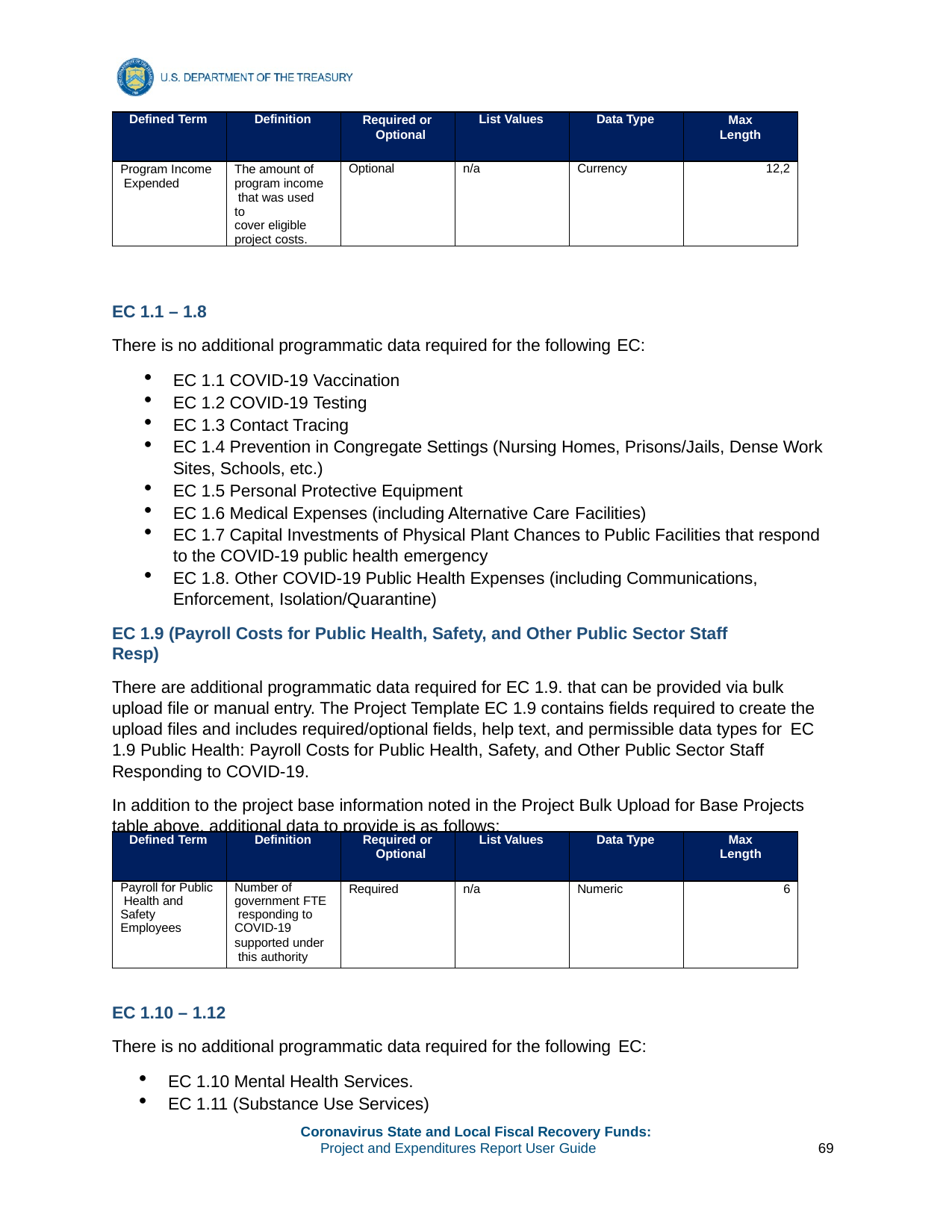

| Defined Term | Definition | Required or Optional | List Values | Data Type | Max Length |
| --- | --- | --- | --- | --- | --- |
| Program Income Expended | The amount of program income that was used to cover eligible project costs. | Optional | n/a | Currency | 12,2 |
EC 1.1 – 1.8
There is no additional programmatic data required for the following EC:
EC 1.1 COVID-19 Vaccination
EC 1.2 COVID-19 Testing
EC 1.3 Contact Tracing
EC 1.4 Prevention in Congregate Settings (Nursing Homes, Prisons/Jails, Dense Work  Sites, Schools, etc.)
EC 1.5 Personal Protective Equipment
EC 1.6 Medical Expenses (including Alternative Care Facilities)
EC 1.7 Capital Investments of Physical Plant Chances to Public Facilities that respond  to the COVID-19 public health emergency
EC 1.8. Other COVID-19 Public Health Expenses (including Communications,  Enforcement, Isolation/Quarantine)
EC 1.9 (Payroll Costs for Public Health, Safety, and Other Public Sector Staff Resp)
There are additional programmatic data required for EC 1.9. that can be provided via bulk  upload file or manual entry. The Project Template EC 1.9 contains fields required to create the  upload files and includes required/optional fields, help text, and permissible data types for EC
1.9 Public Health: Payroll Costs for Public Health, Safety, and Other Public Sector Staff  Responding to COVID-19.
In addition to the project base information noted in the Project Bulk Upload for Base Projects  table above, additional data to provide is as follows:
| Defined Term | Definition | Required or Optional | List Values | Data Type | Max Length |
| --- | --- | --- | --- | --- | --- |
| Payroll for Public Health and Safety Employees | Number of government FTE responding to COVID-19 supported under this authority | Required | n/a | Numeric | 6 |
EC 1.10 – 1.12
There is no additional programmatic data required for the following EC:
EC 1.10 Mental Health Services.
EC 1.11 (Substance Use Services)
Coronavirus State and Local Fiscal Recovery Funds:
Project and Expenditures Report User Guide
69